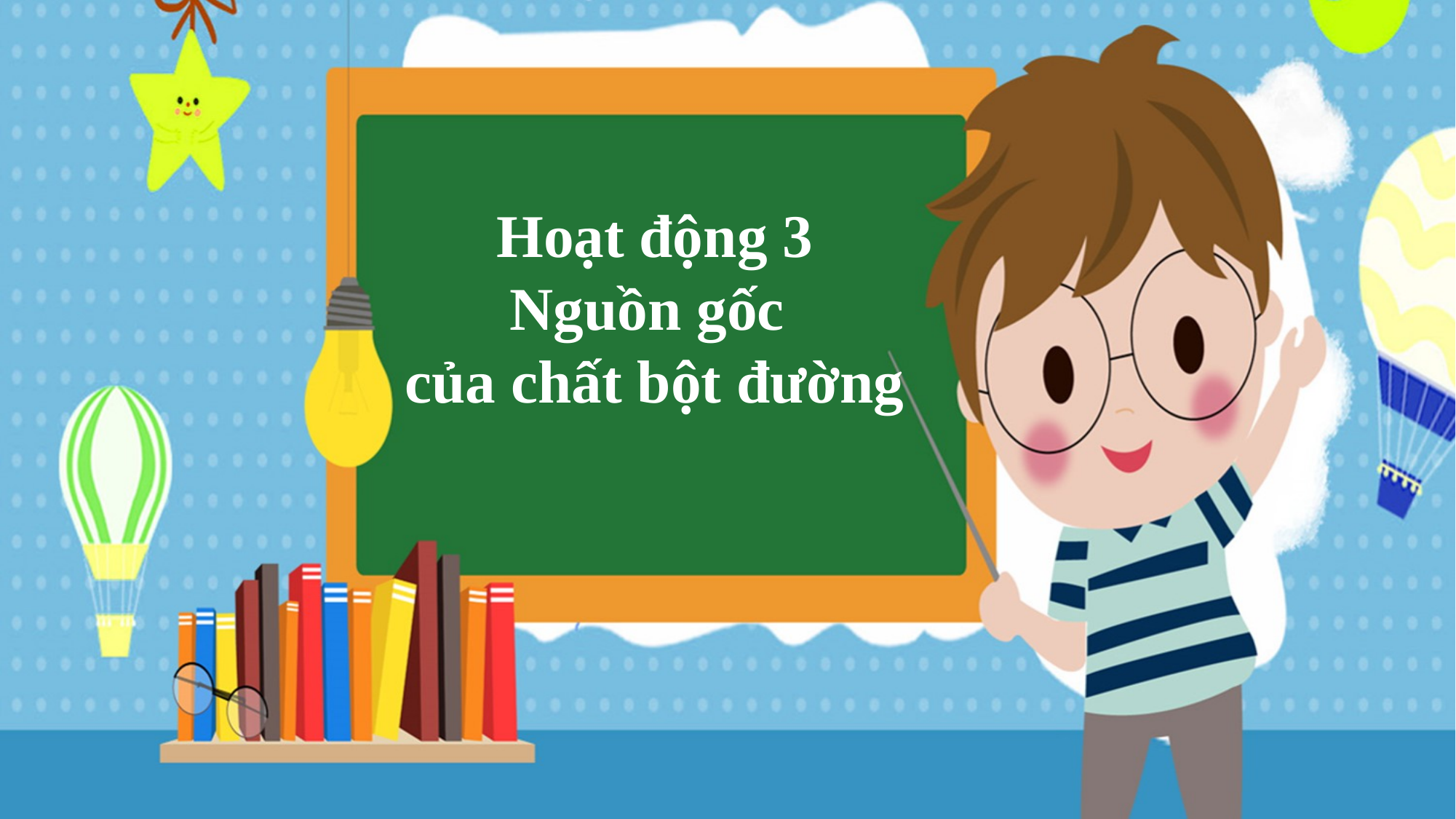

Hoạt động 3
Nguồn gốc
của chất bột đường